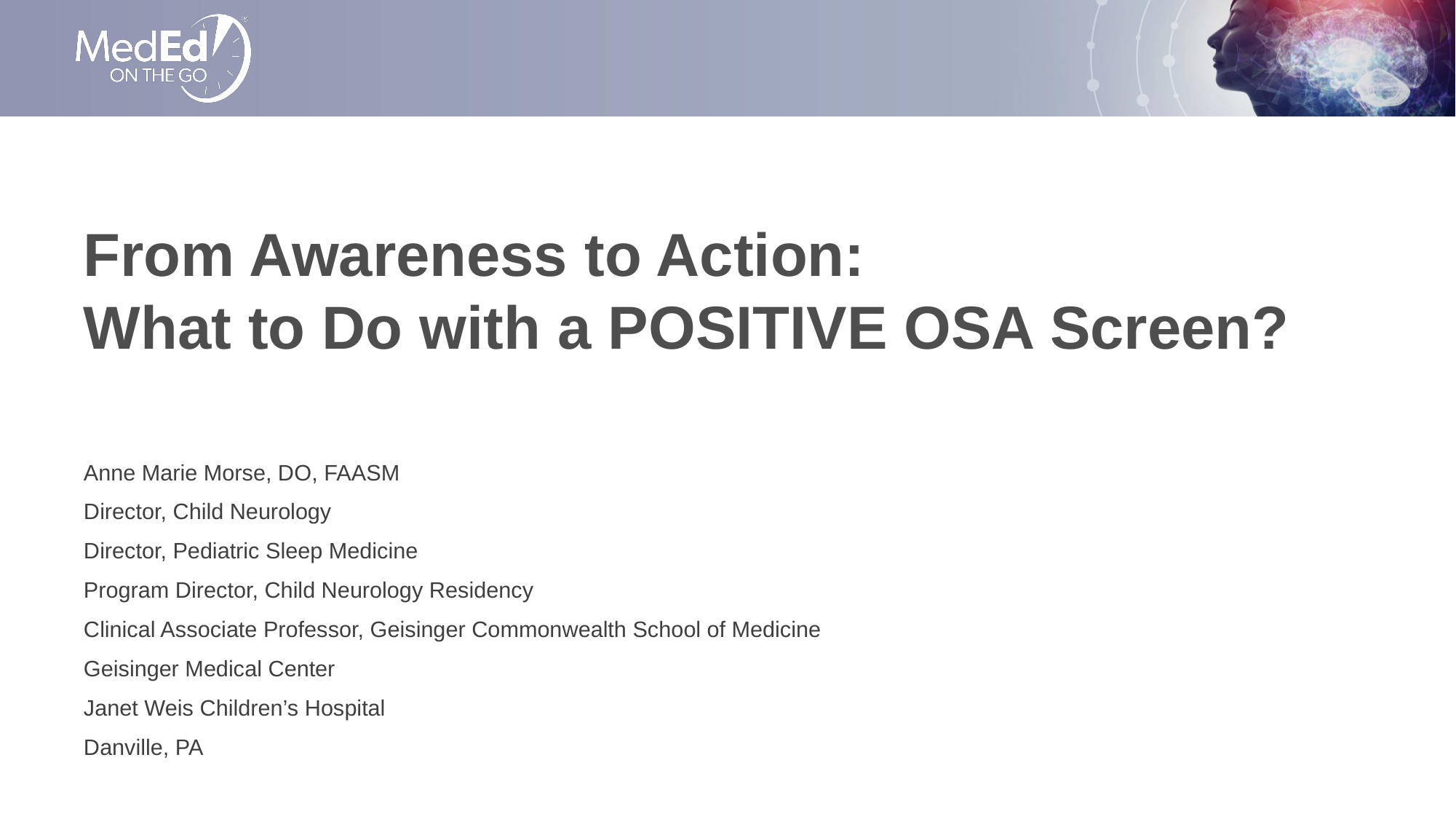

# From Awareness to Action: What to Do with a POSITIVE OSA Screen?
Anne Marie Morse, DO, FAASM
Director, Child Neurology
Director, Pediatric Sleep Medicine
Program Director, Child Neurology Residency
Clinical Associate Professor, Geisinger Commonwealth School of Medicine
Geisinger Medical Center
Janet Weis Children’s Hospital
Danville, PA